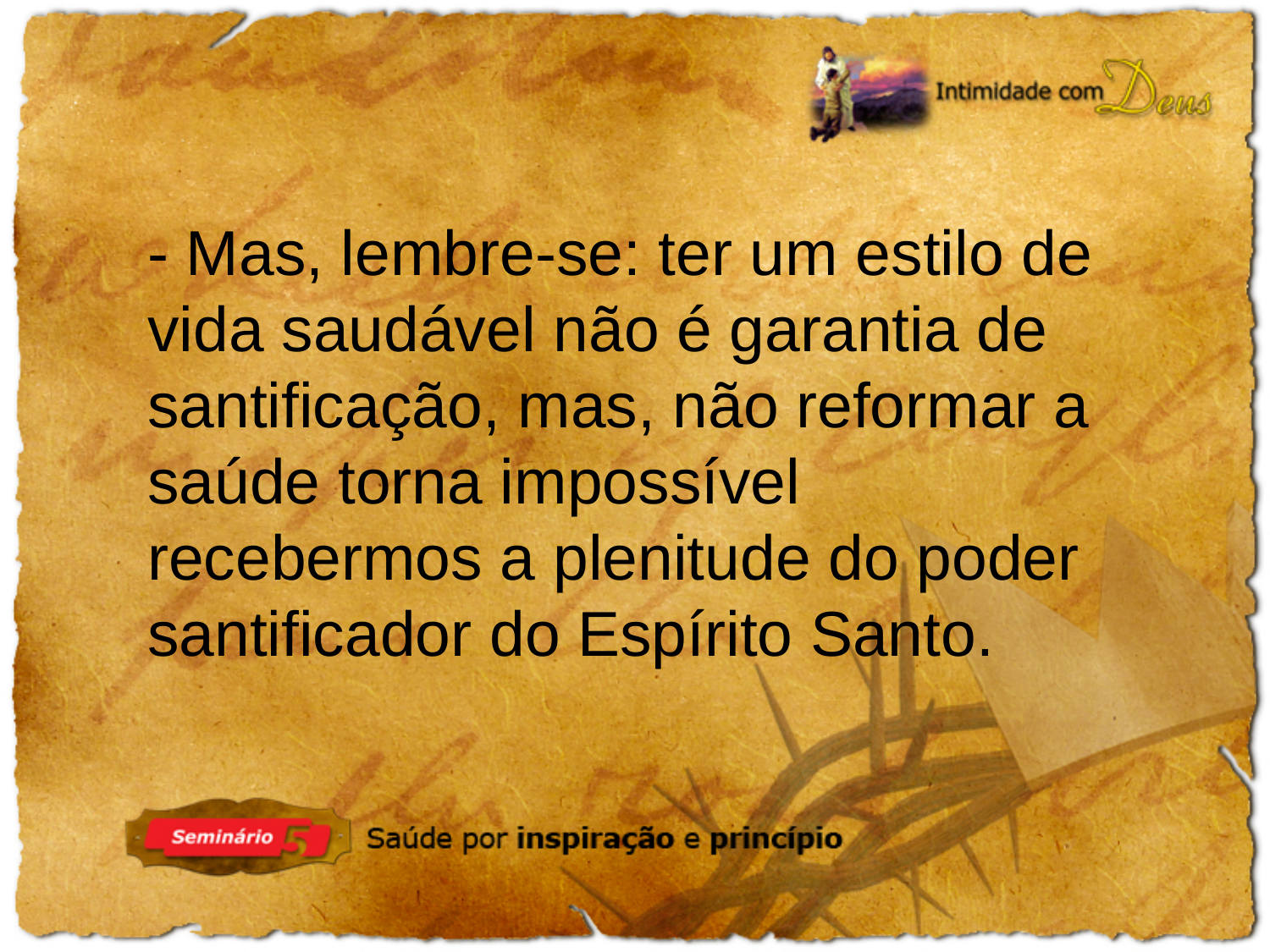

- Mas, lembre-se: ter um estilo de vida saudável não é garantia de santificação, mas, não reformar a saúde torna impossível recebermos a plenitude do poder santificador do Espírito Santo.